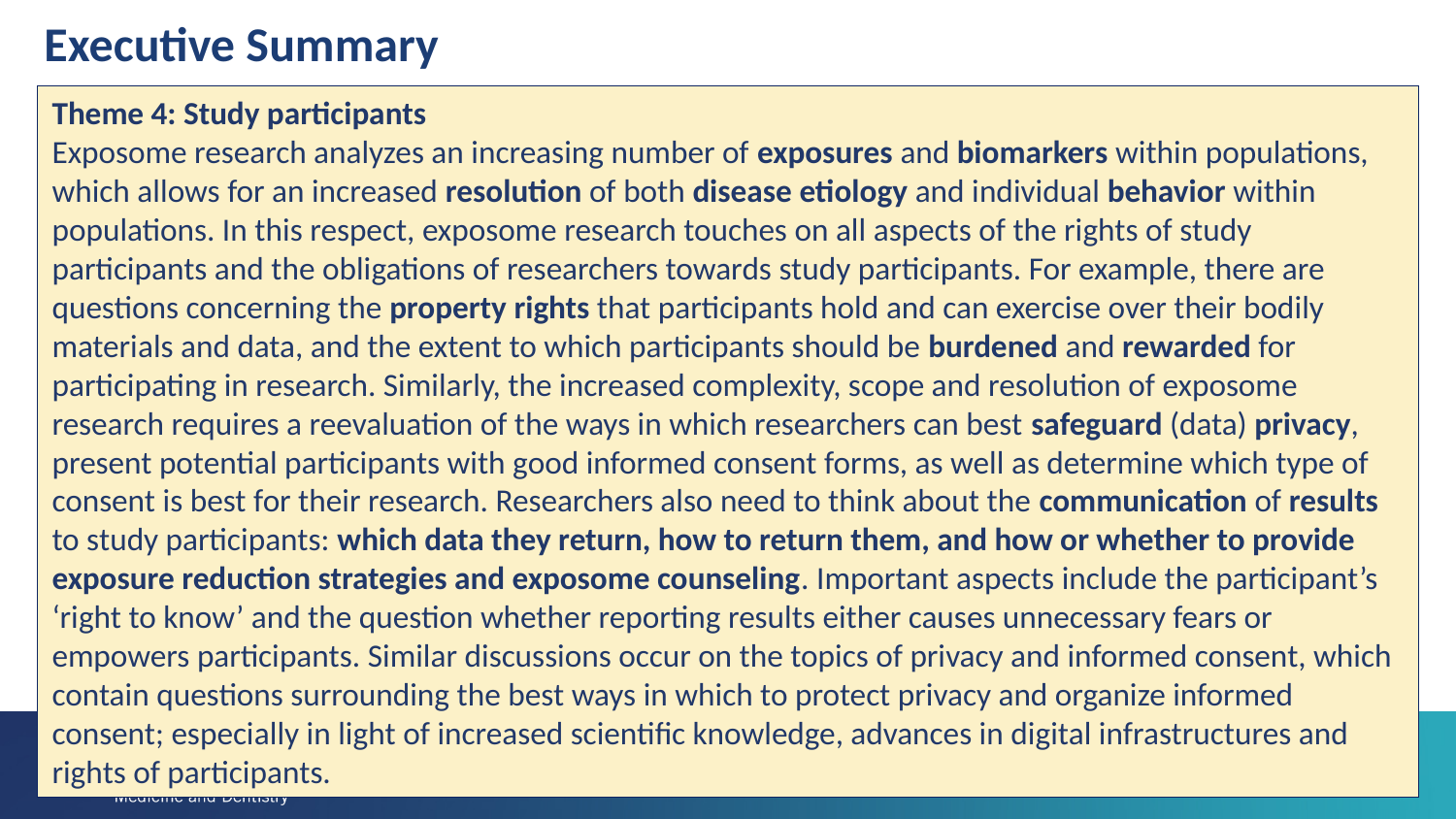

Executive Summary
Theme 4: Study participants
Exposome research analyzes an increasing number of exposures and biomarkers within populations, which allows for an increased resolution of both disease etiology and individual behavior within populations. In this respect, exposome research touches on all aspects of the rights of study participants and the obligations of researchers towards study participants. For example, there are questions concerning the property rights that participants hold and can exercise over their bodily materials and data, and the extent to which participants should be burdened and rewarded for participating in research. Similarly, the increased complexity, scope and resolution of exposome research requires a reevaluation of the ways in which researchers can best safeguard (data) privacy, present potential participants with good informed consent forms, as well as determine which type of consent is best for their research. Researchers also need to think about the communication of results to study participants: which data they return, how to return them, and how or whether to provide exposure reduction strategies and exposome counseling. Important aspects include the participant’s ‘right to know’ and the question whether reporting results either causes unnecessary fears or empowers participants. Similar discussions occur on the topics of privacy and informed consent, which contain questions surrounding the best ways in which to protect privacy and organize informed consent; especially in light of increased scientific knowledge, advances in digital infrastructures and rights of participants.